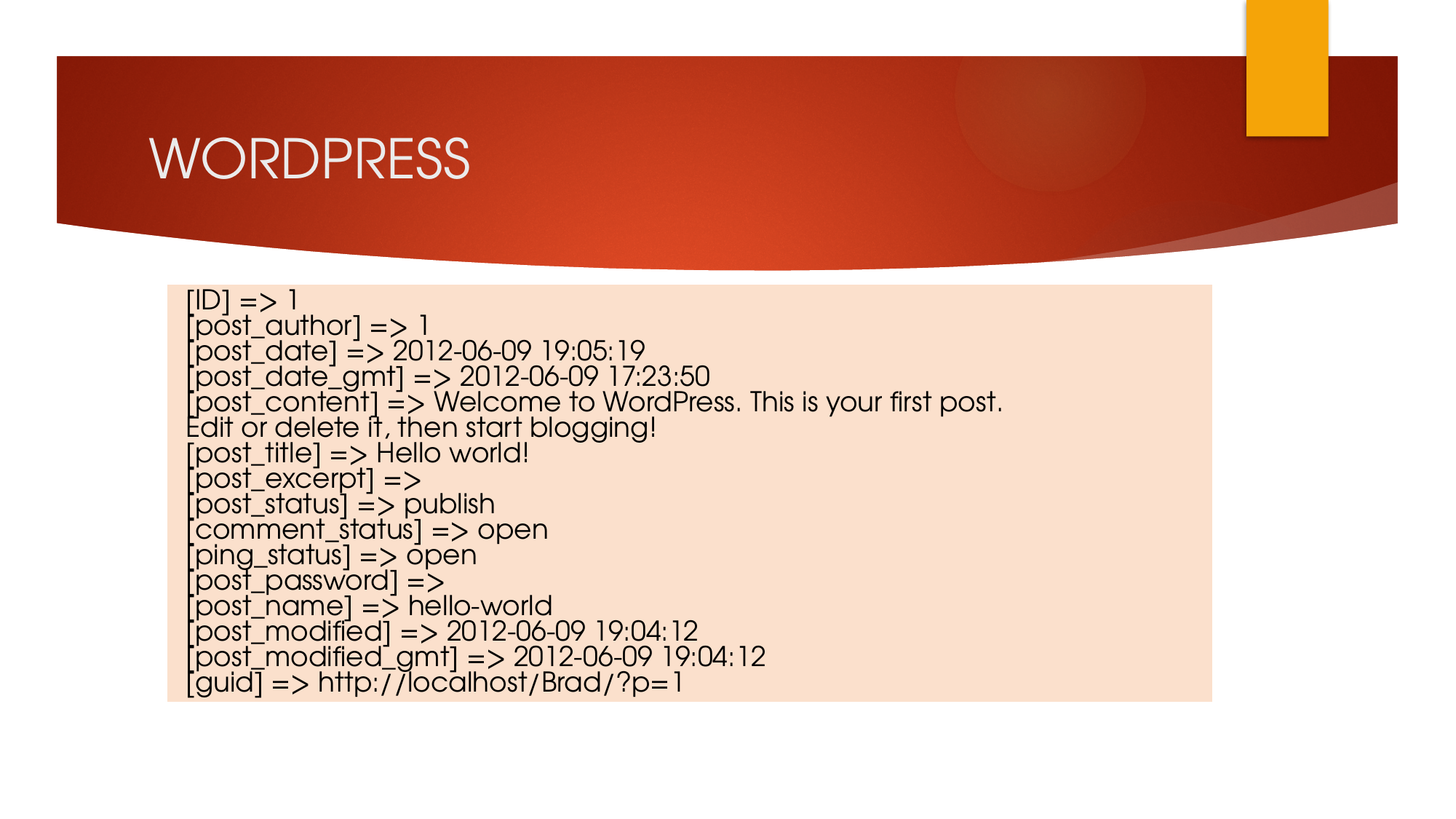

# WORDPRESS
| [ID] => 1 [post\_author] => 1 [post\_date] => 2012-06-09 19:05:19 [post\_date\_gmt] => 2012-06-09 17:23:50 [post\_content] => Welcome to WordPress. This is your first post. Edit or delete it, then start blogging! [post\_title] => Hello world! [post\_excerpt] => [post\_status] => publish [comment\_status] => open [ping\_status] => open [post\_password] => [post\_name] => hello-world [post\_modified] => 2012-06-09 19:04:12 [post\_modified\_gmt] => 2012-06-09 19:04:12 [guid] => http://localhost/Brad/?p=1 |
| --- |